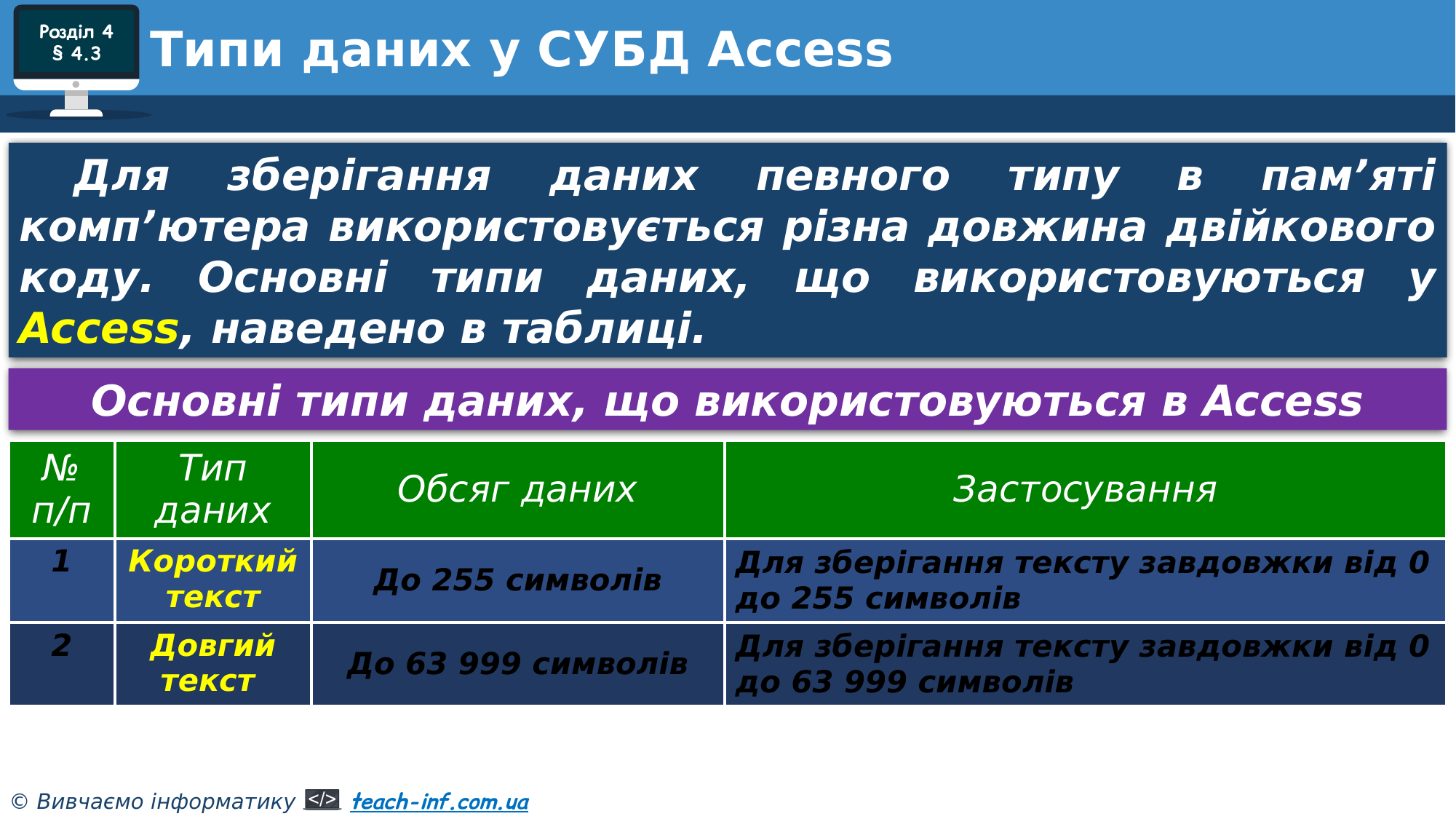

# Типи даних у СУБД Access
Для зберігання даних певного типу в пам’яті комп’ютера використовується різна довжина двійкового коду. Основні типи даних, що використовуються у Access, наведено в таблиці.
Основні типи даних, що використовуються в Access
| № п/п | Тип даних | Обсяг даних | Застосування |
| --- | --- | --- | --- |
| 1 | Короткий текст | До 255 символів | Для зберігання тексту завдовжки від 0 до 255 символів |
| 2 | Довгий текст | До 63 999 символів | Для зберігання тексту завдовжки від 0 до 63 999 символів |